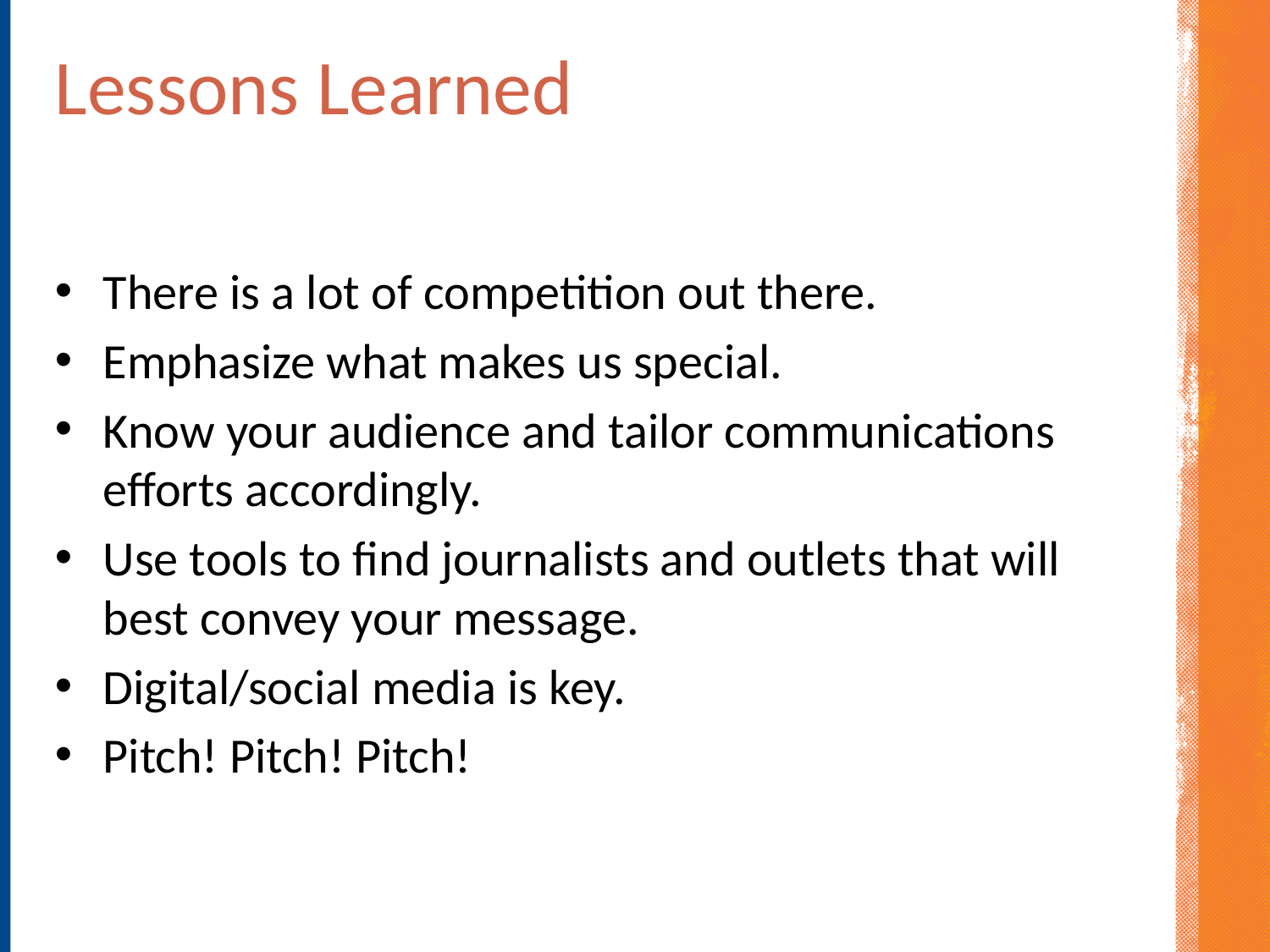

# Lessons Learned
There is a lot of competition out there.
Emphasize what makes us special.
Know your audience and tailor communications efforts accordingly.
Use tools to find journalists and outlets that will best convey your message.
Digital/social media is key.
Pitch! Pitch! Pitch!